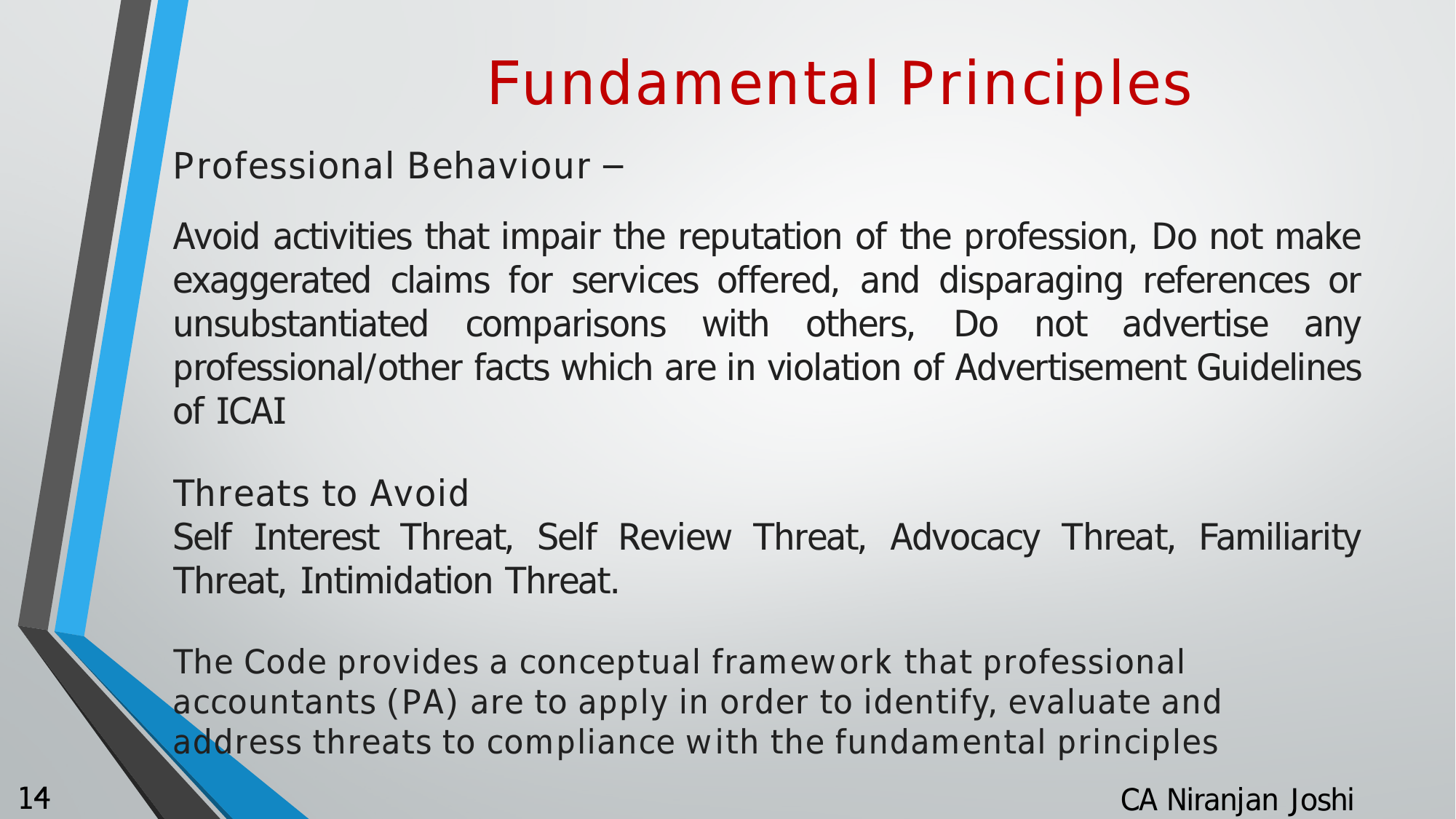

# Fundamental Principles
Professional Behaviour –
Avoid activities that impair the reputation of the profession, Do not make exaggerated claims for services offered, and disparaging references or unsubstantiated comparisons with others, Do not advertise any professional/other facts which are in violation of Advertisement Guidelines of ICAI

Threats to Avoid
Self Interest Threat, Self Review Threat, Advocacy Threat, Familiarity Threat, Intimidation Threat.

The Code provides a conceptual framework that professional accountants (PA) are to apply in order to identify, evaluate and address threats to compliance with the fundamental principles
14
CA Niranjan Joshi